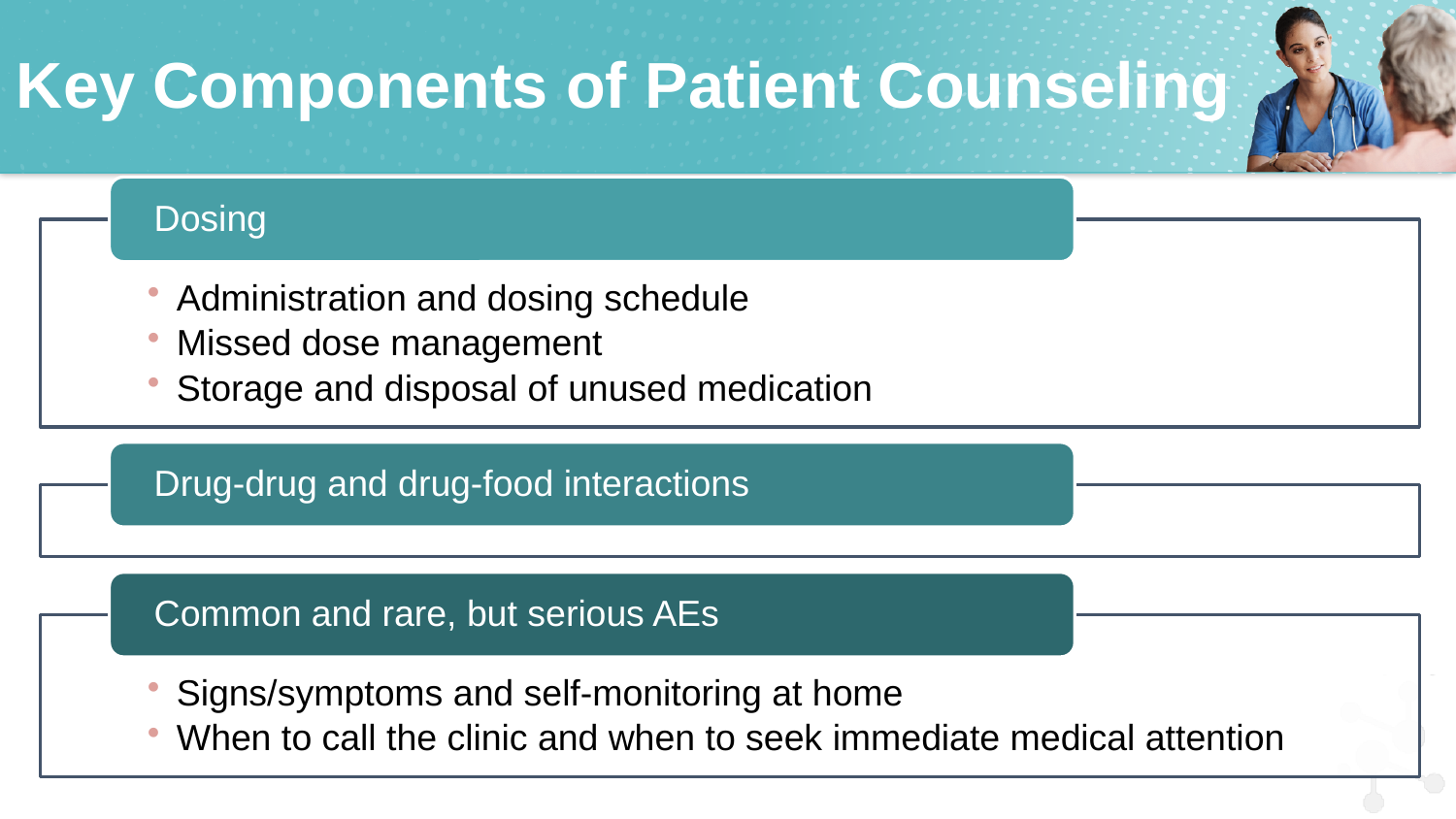

# Key Components of Patient Counseling
Administration and dosing schedule
Missed dose management
Storage and disposal of unused medication
Dosing
Drug-drug and drug-food interactions
Signs/symptoms and self-monitoring at home
When to call the clinic and when to seek immediate medical attention
Common and rare, but serious AEs